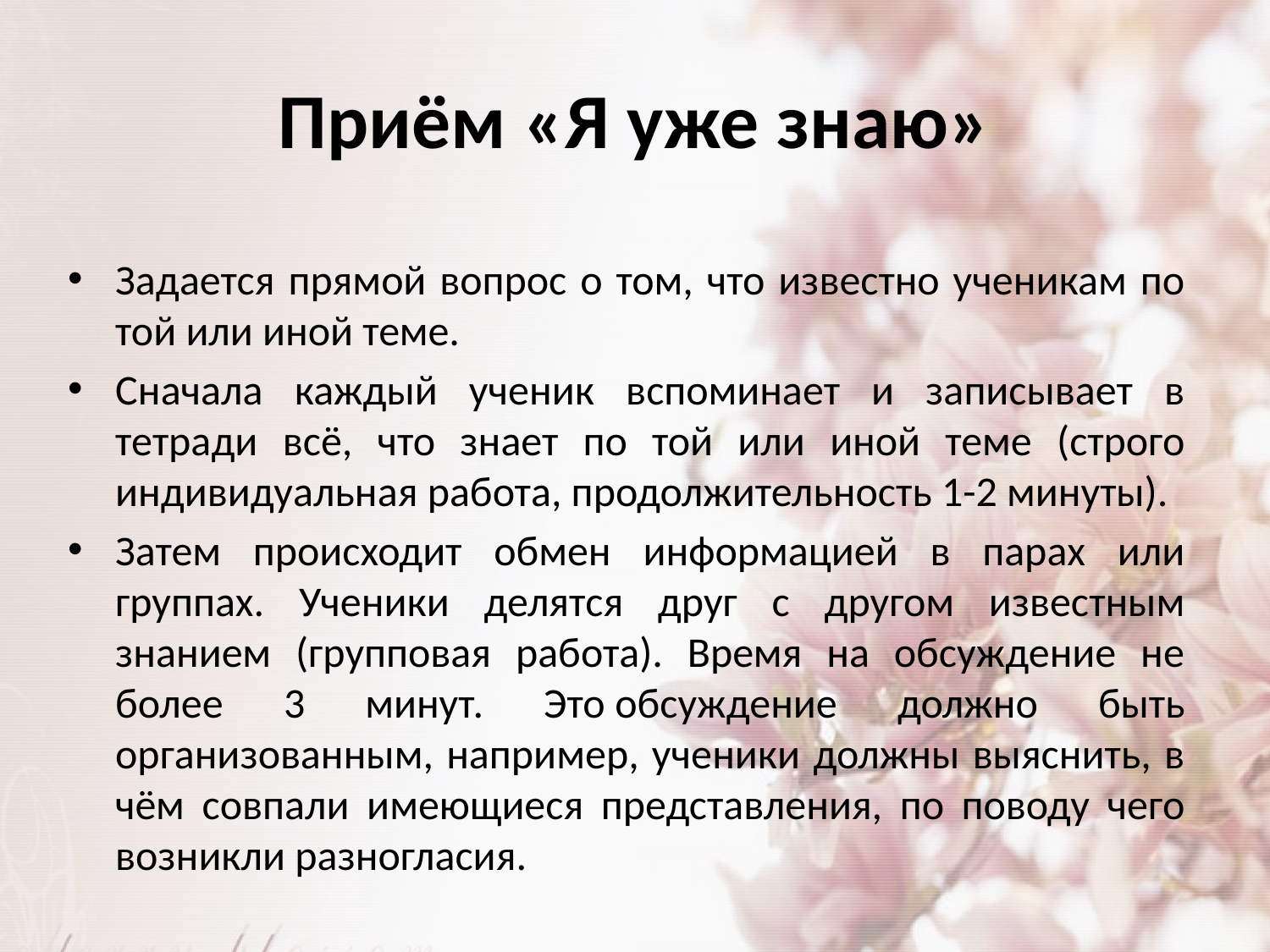

# Приём «Я уже знаю»
Задается прямой вопрос о том, что известно ученикам по той или иной теме.
Сначала каждый ученик вспоминает и записывает в тетради всё, что знает по той или иной теме (строго индивидуальная работа, продолжительность 1-2 минуты).
Затем происходит обмен информацией в парах или группах. Ученики делятся друг с другом известным знанием (групповая работа). Время на обсуждение не более 3 минут. Это обсуждение должно быть организованным, например, ученики должны выяснить, в чём совпали имеющиеся представления, по поводу чего возникли разногласия.